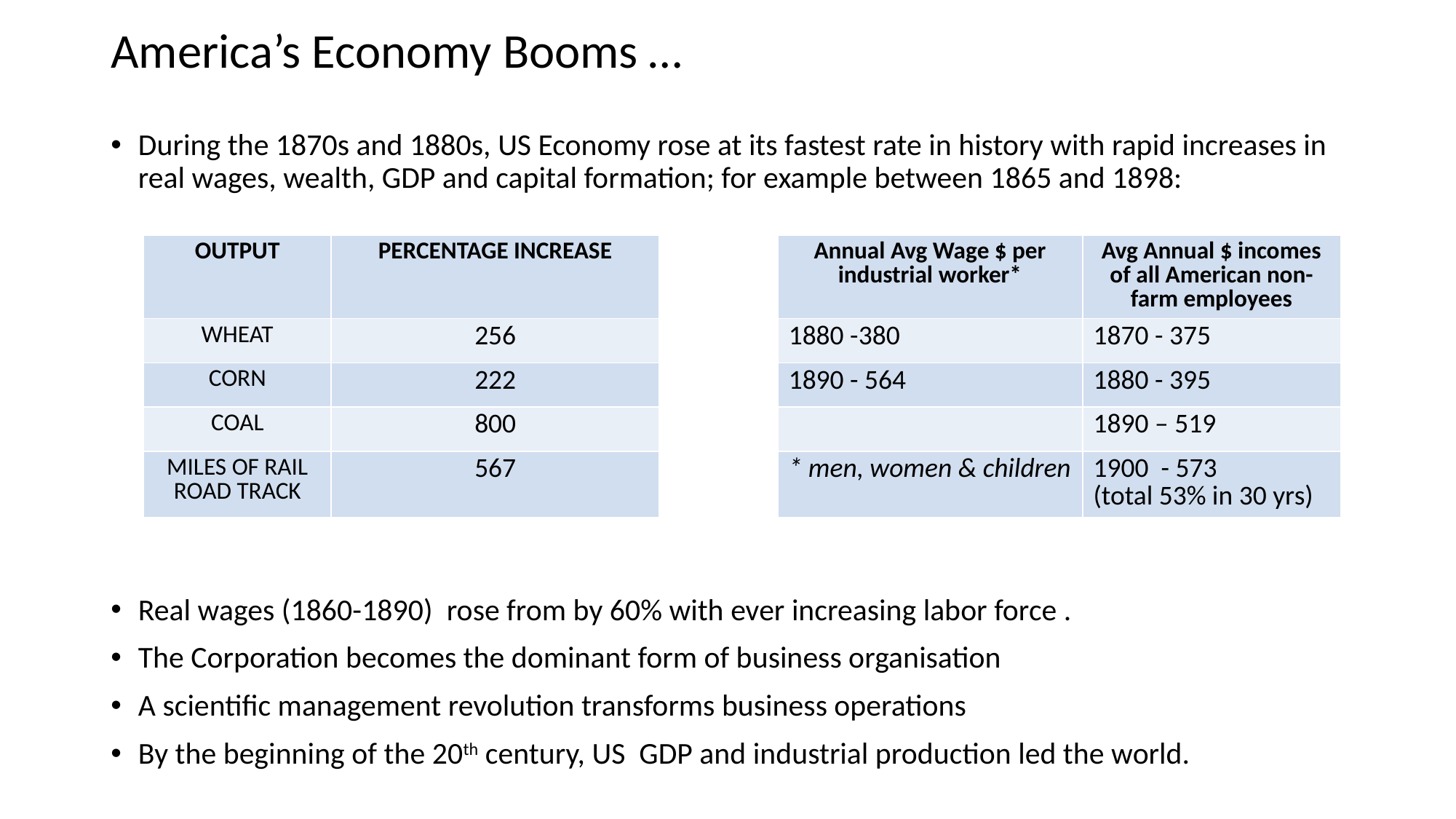

# America’s Economy Booms …
During the 1870s and 1880s, US Economy rose at its fastest rate in history with rapid increases in real wages, wealth, GDP and capital formation; for example between 1865 and 1898:

Real wages (1860-1890)  rose from by 60% with ever increasing labor force .
The Corporation becomes the dominant form of business organisation
A scientific management revolution transforms business operations
By the beginning of the 20th century, US  GDP and industrial production led the world.

| OUTPUT | PERCENTAGE INCREASE |  | Annual Avg Wage $ per industrial worker\* | Avg Annual $ incomes of all American non-farm employees |
| --- | --- | --- | --- | --- |
| WHEAT | 256 |  | 1880 -380 | 1870 - 375 |
| CORN | 222 |  | 1890 - 564 | 1880 - 395 |
| COAL | 800 |  |  | 1890 – 519 |
| MILES OF RAIL ROAD TRACK | 567 |  | \* men, women & children | - 573 (total 53% in 30 yrs) |